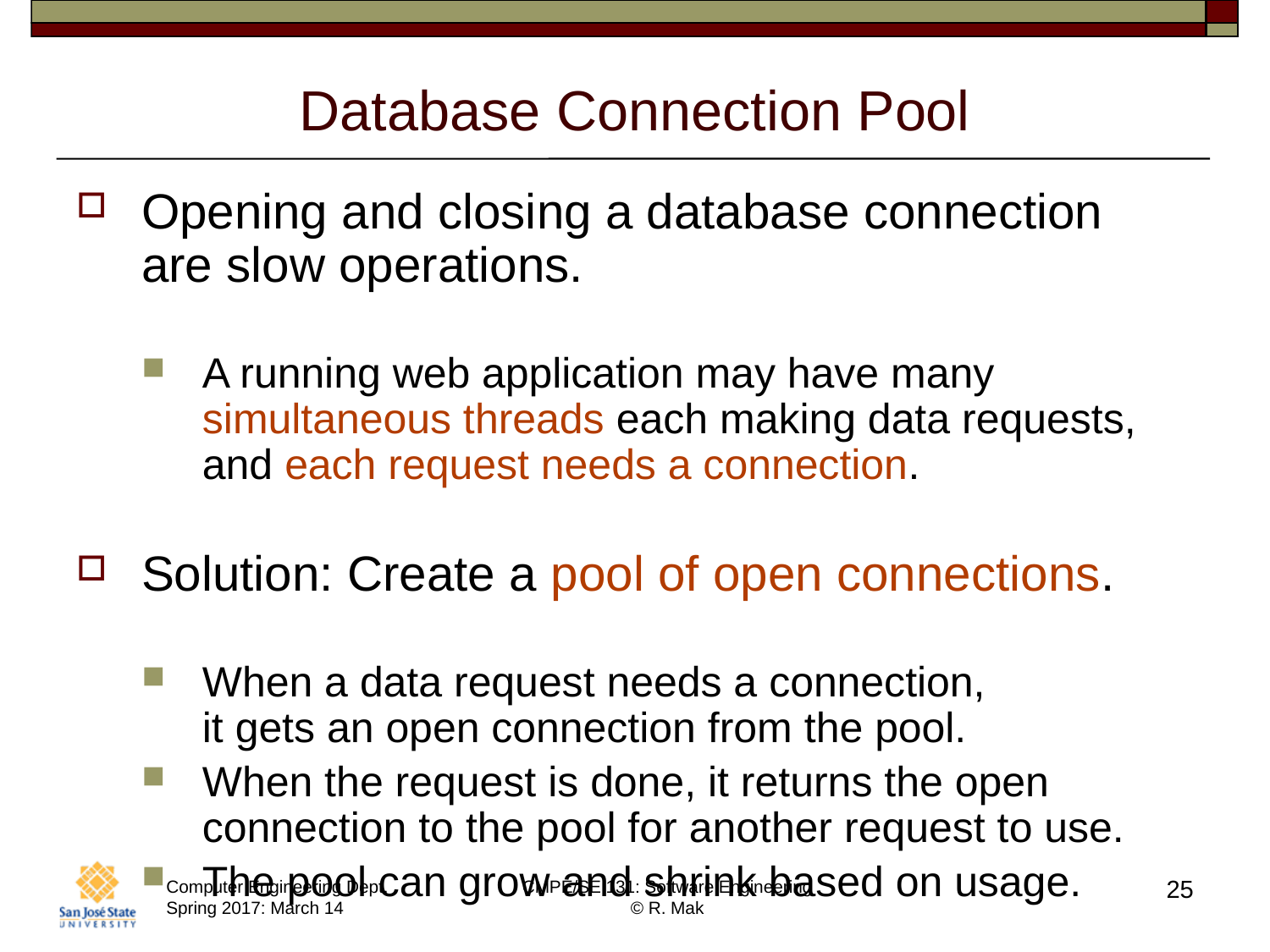

# Database Connection Pool
Opening and closing a database connection
are slow operations.

A running web application may have many simultaneous threads each making data requests, and each request needs a connection.

Solution: Create a pool of open connections.

When a data request needs a connection,
it gets an open connection from the pool.
When the request is done, it returns the open connection to the pool for another request to use.
The pool can grow and shrink based on usage.
25